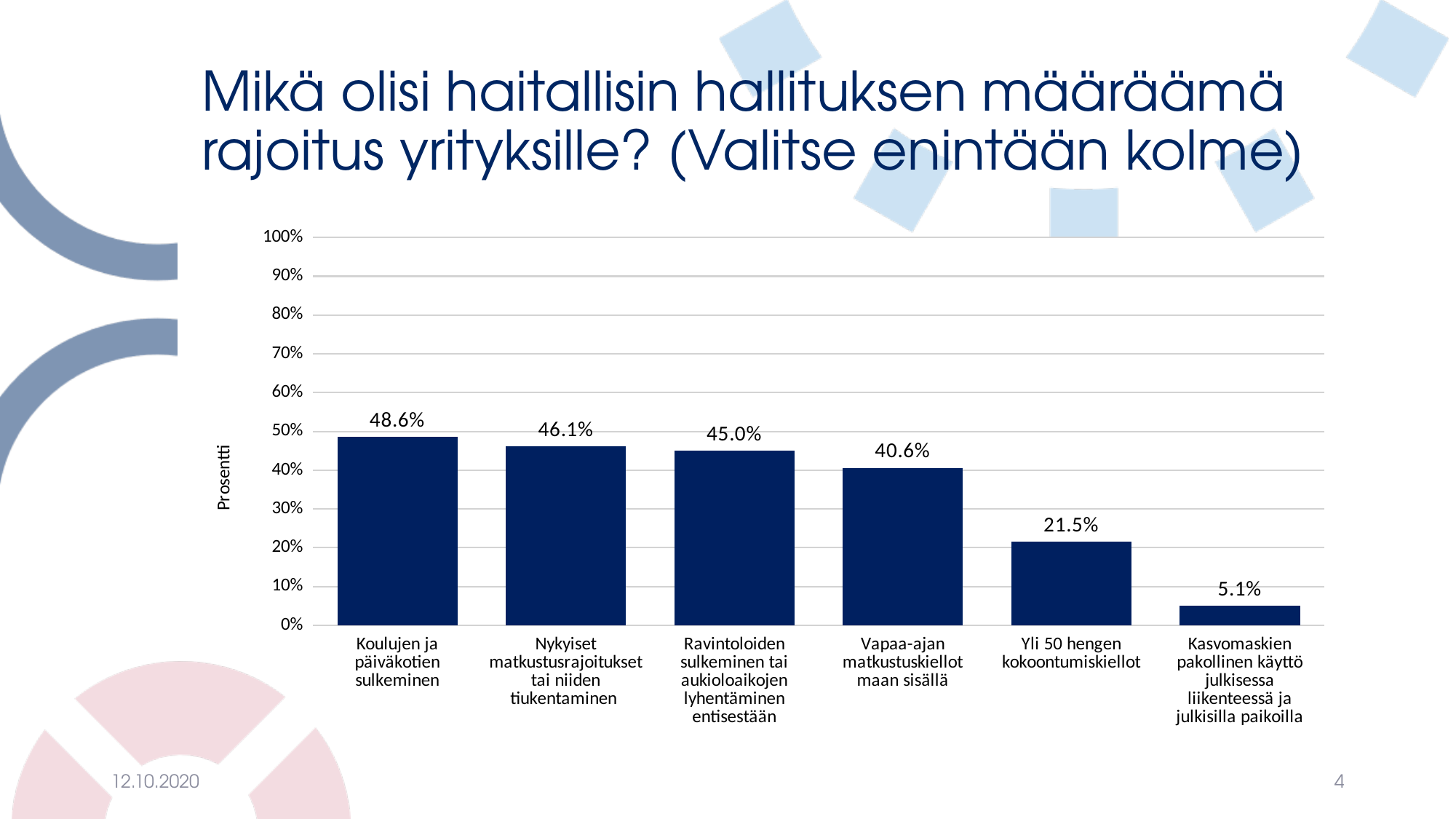

# Mikä olisi haitallisin hallituksen määräämä rajoitus yrityksille? (Valitse enintään kolme)

### Chart

| Category |  |
|---|---|
| Koulujen ja päiväkotien sulkeminen | 0.48583134175486514 |
| Nykyiset matkustusrajoitukset tai niiden tiukentaminen  | 0.4609081597814954 |
| Ravintoloiden sulkeminen tai aukioloaikojen lyhentäminen entisestään | 0.44964151587572554 |
| Vapaa-ajan matkustuskiellot maan sisällä | 0.40594059405940597 |
| Yli 50 hengen kokoontumiskiellot | 0.21509047456469785 |
| Kasvomaskien pakollinen käyttö julkisessa liikenteessä ja julkisilla paikoilla | 0.0505291908501195 |
12.10.2020

4